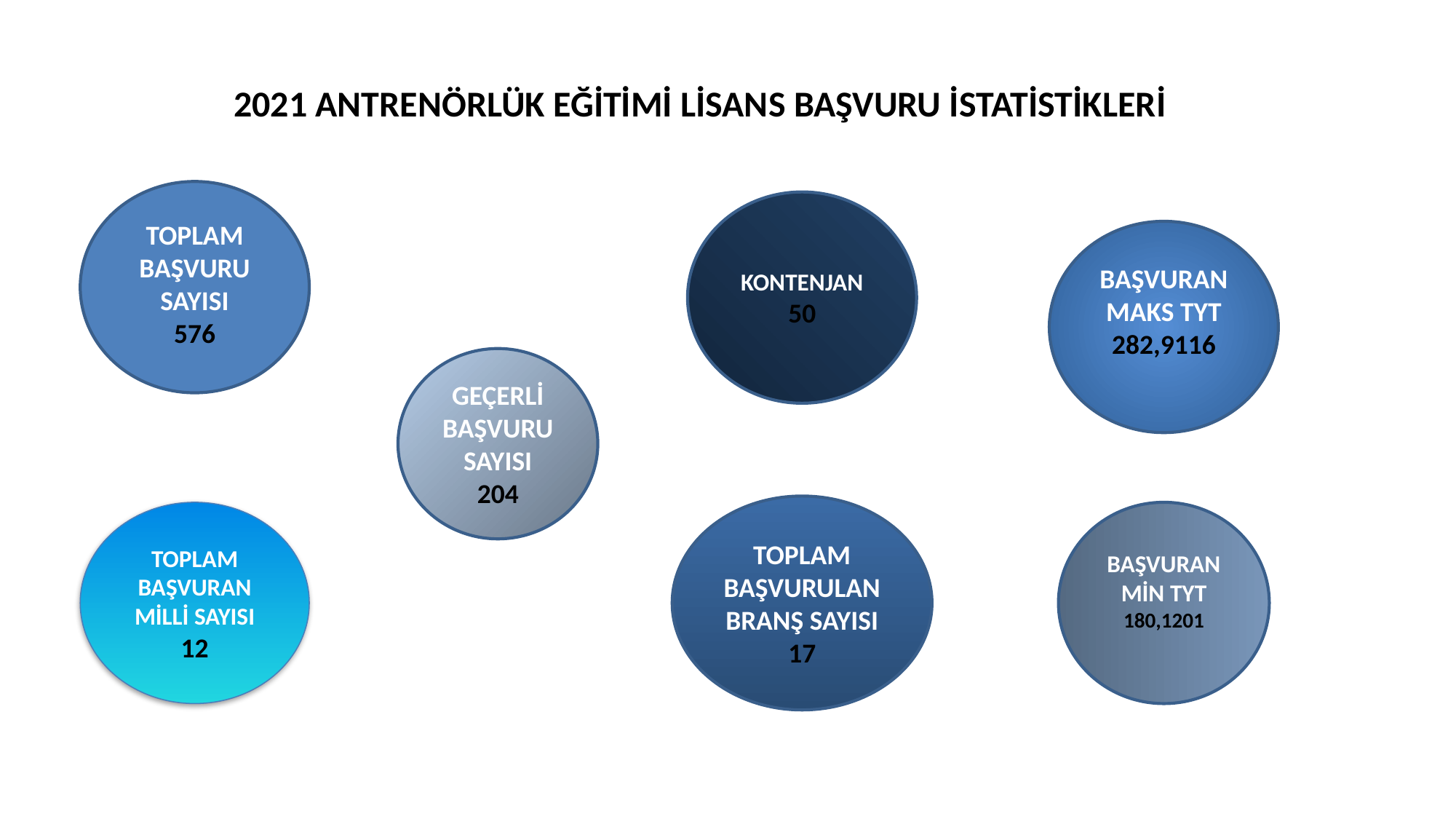

# 2021 ANTRENÖRLÜK EĞİTİMİ LİSANS BAŞVURU İSTATİSTİKLERİ
TOPLAM BAŞVURU SAYISI
576

KONTENJAN
50
BAŞVURAN MAKS TYT
282,9116

GEÇERLİ BAŞVURU SAYISI
204
TOPLAM BAŞVURULAN BRANŞ SAYISI
17
TOPLAM BAŞVURAN MİLLİ SAYISI
12
BAŞVURAN MİN TYT
180,1201